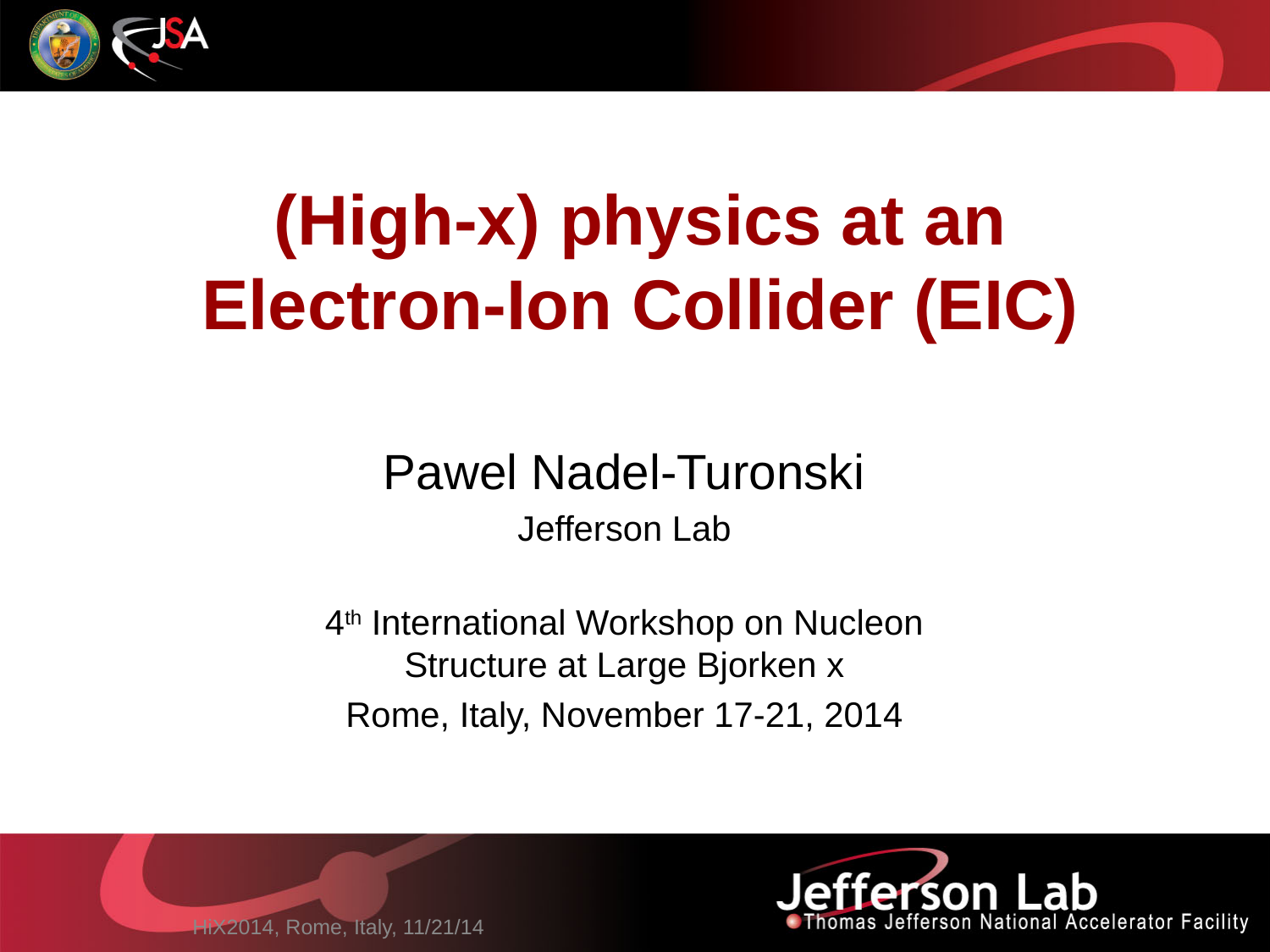

# (High-x) physics at an Electron-Ion Collider (EIC)
Pawel Nadel-Turonski
Jefferson Lab

4th International Workshop on Nucleon Structure at Large Bjorken x
Rome, Italy, November 17-21, 2014